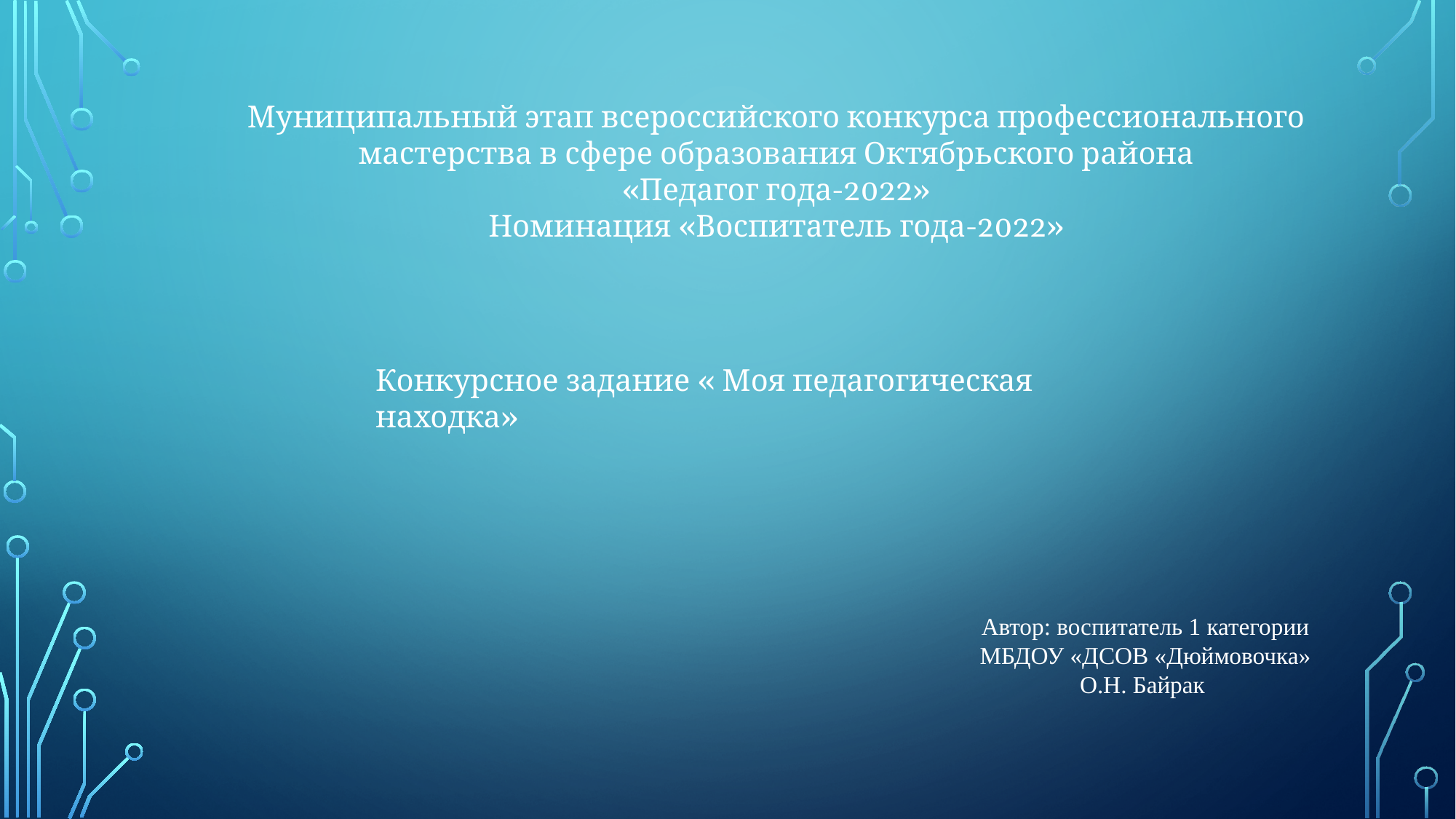

Муниципальный этап всероссийского конкурса профессионального мастерства в сфере образования Октябрьского района
 «Педагог года-2022»
Номинация «Воспитатель года-2022»

Конкурсное задание « Моя педагогическая находка»
Автор: воспитатель 1 категории
 МБДОУ «ДСОВ «Дюймовочка»
О.Н. Байрак